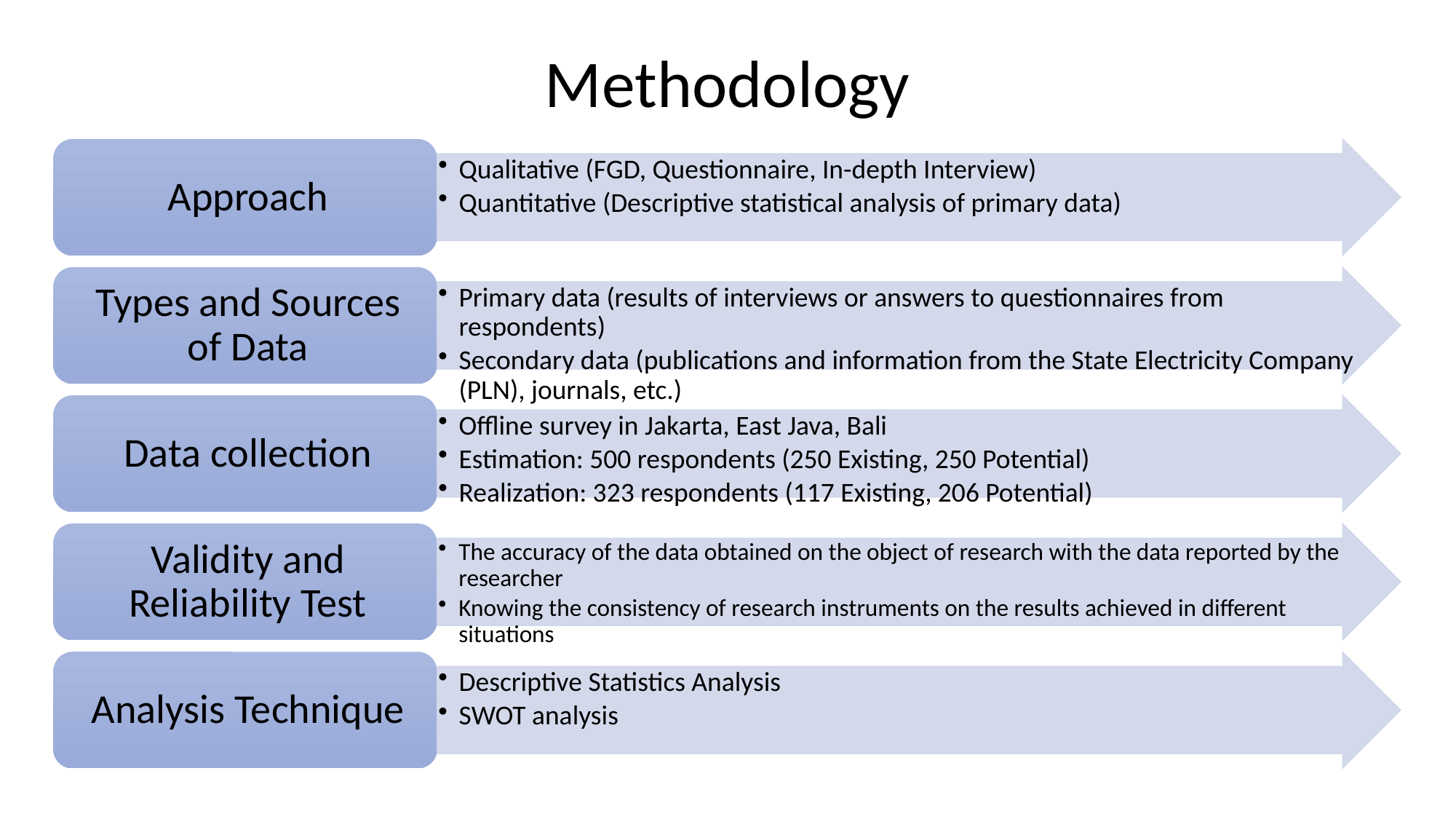

# Methodology
Qualitative (FGD, Questionnaire, In-depth Interview)
Quantitative (Descriptive statistical analysis of primary data)
Approach
Primary data (results of interviews or answers to questionnaires from respondents)
Secondary data (publications and information from the State Electricity Company (PLN), journals, etc.)
Types and Sources of Data
Offline survey in Jakarta, East Java, Bali
Estimation: 500 respondents (250 Existing, 250 Potential)
Realization: 323 respondents (117 Existing, 206 Potential)
Data collection
The accuracy of the data obtained on the object of research with the data reported by the researcher
Knowing the consistency of research instruments on the results achieved in different situations
Validity and Reliability Test
Descriptive Statistics Analysis
SWOT analysis

Analysis Technique